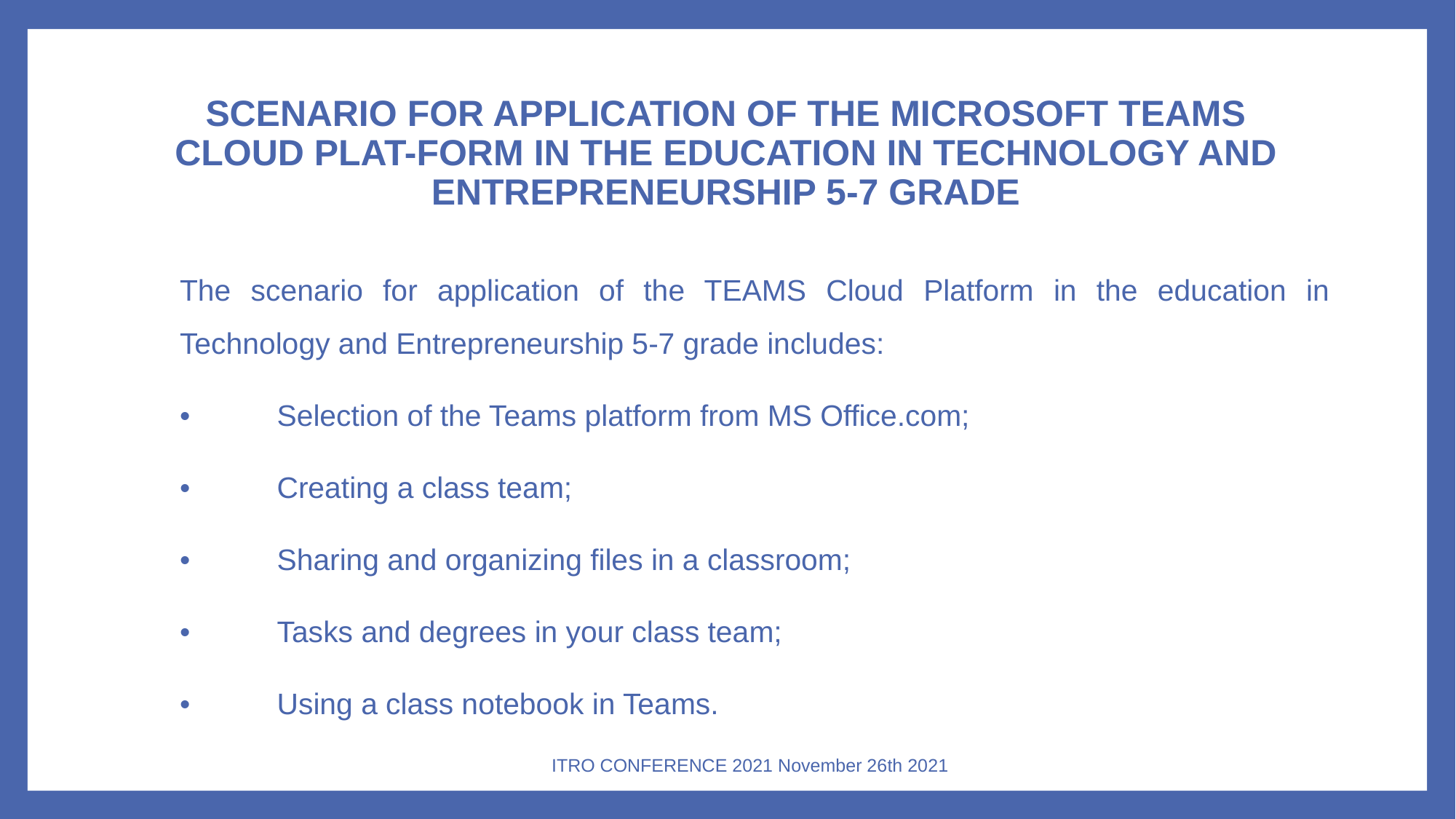

# SCENARIO FOR APPLICATION OF THE MICROSOFT TEAMS CLOUD PLAT-FORM IN THE EDUCATION IN TECHNOLOGY AND ENTREPRENEURSHIP 5-7 GRADE
The scenario for application of the TEAMS Cloud Platform in the education in Technology and Entrepreneurship 5-7 grade includes:
•	Selection of the Teams platform from MS Office.com;
•	Creating a class team;
•	Sharing and organizing files in a classroom;
•	Tasks and degrees in your class team;
•	Using a class notebook in Teams.
ITRO CONFERENCE 2021 November 26th 2021